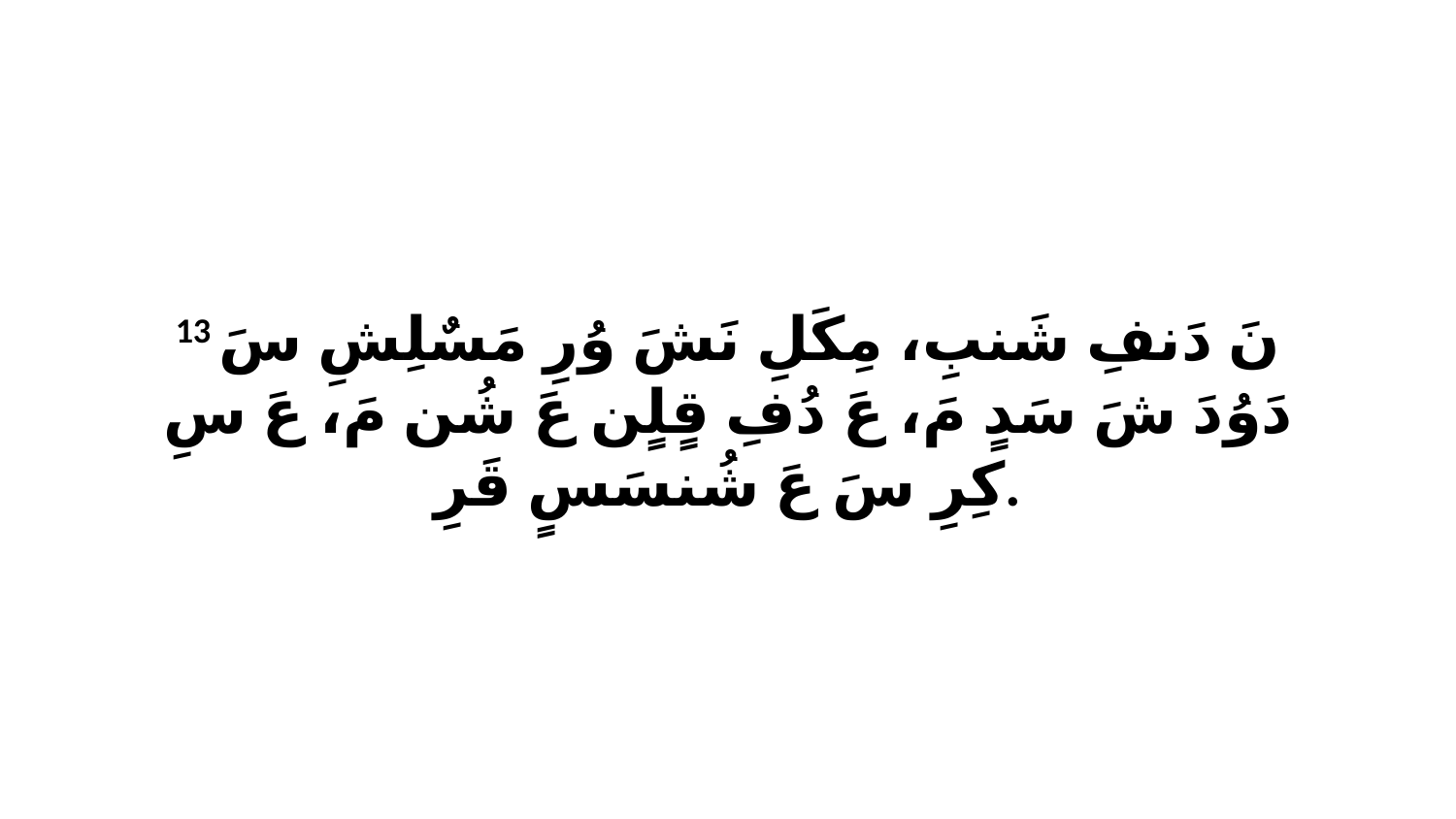

13 نَ دَنفِ شَنبِ، مِكَلِ نَشَ وُرِ مَسٌلِشِ سَ دَوُدَ شَ سَدٍ مَ، عَ دُفِ قٍلٍن عَ شُن مَ، عَ سِ كِرِ سَ عَ شُنسَسٍ قَرِ.